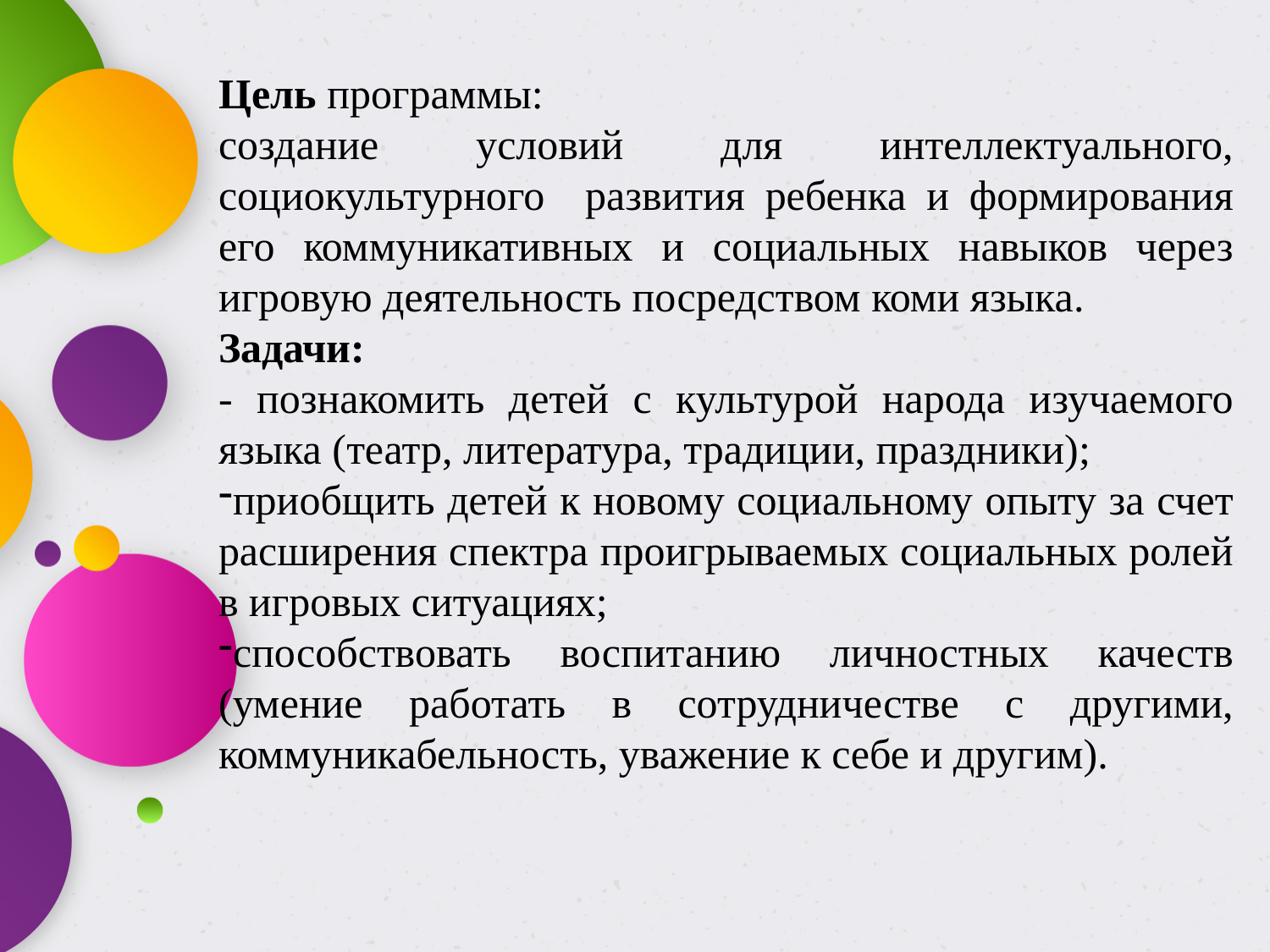

Цель программы:
создание условий для интеллектуального, социокультурного  развития ребенка и формирования его коммуникативных и социальных навыков через игровую деятельность посредством коми языка.
Задачи:
- познакомить детей c культурой народа изучаемого языка (театр, литература, традиции, праздники);
приобщить детей к новому социальному опыту за счет расширения спектра проигрываемых социальных ролей в игровых ситуациях;
способствовать воспитанию личностных качеств (умение работать в сотрудничестве с другими, коммуникабельность, уважение к себе и другим).